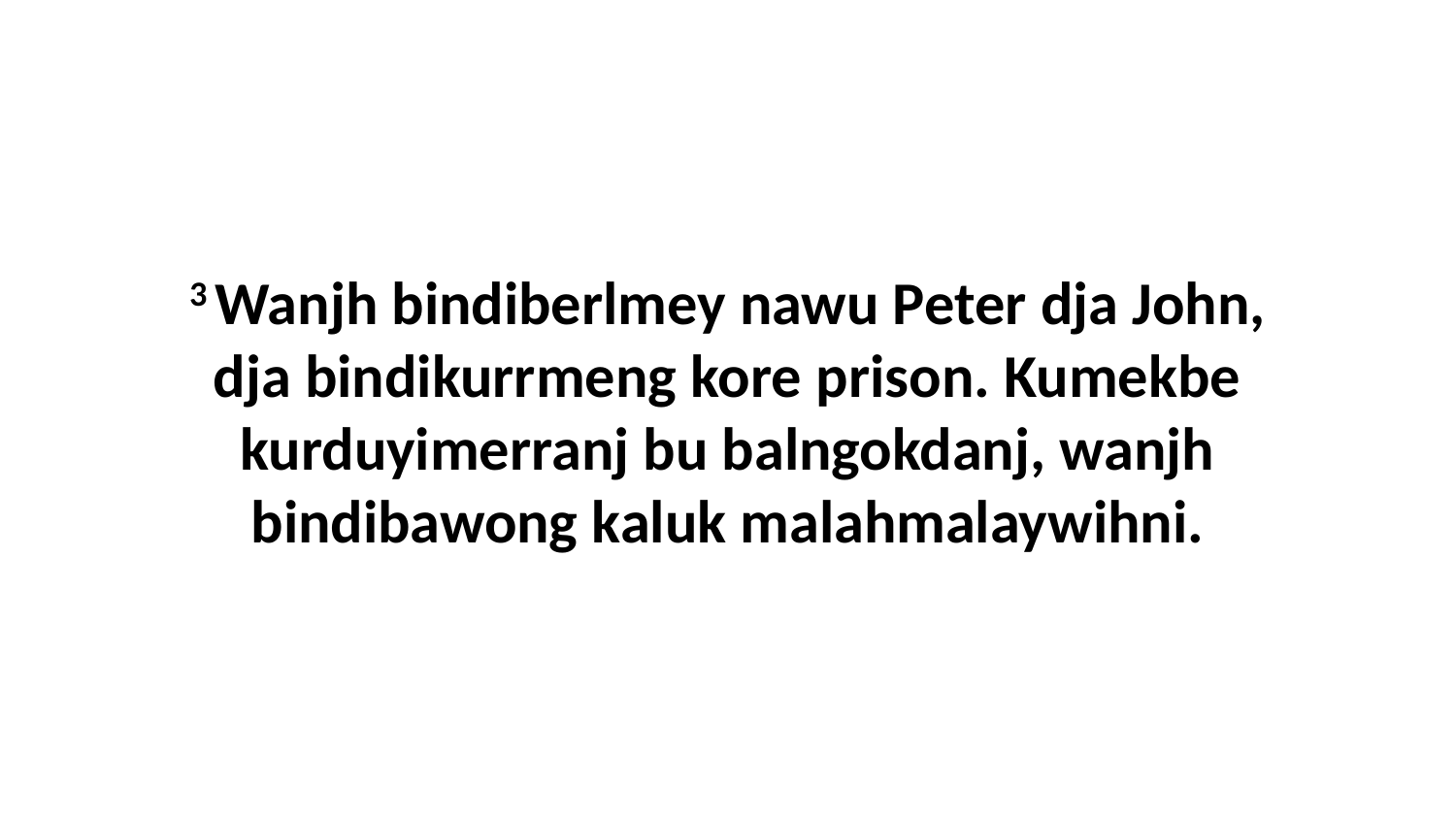

3 Wanjh bindiberlmey nawu Peter dja John, dja bindikurrmeng kore prison. Kumekbe kurduyimerranj bu balngokdanj, wanjh bindibawong kaluk malahmalaywihni.